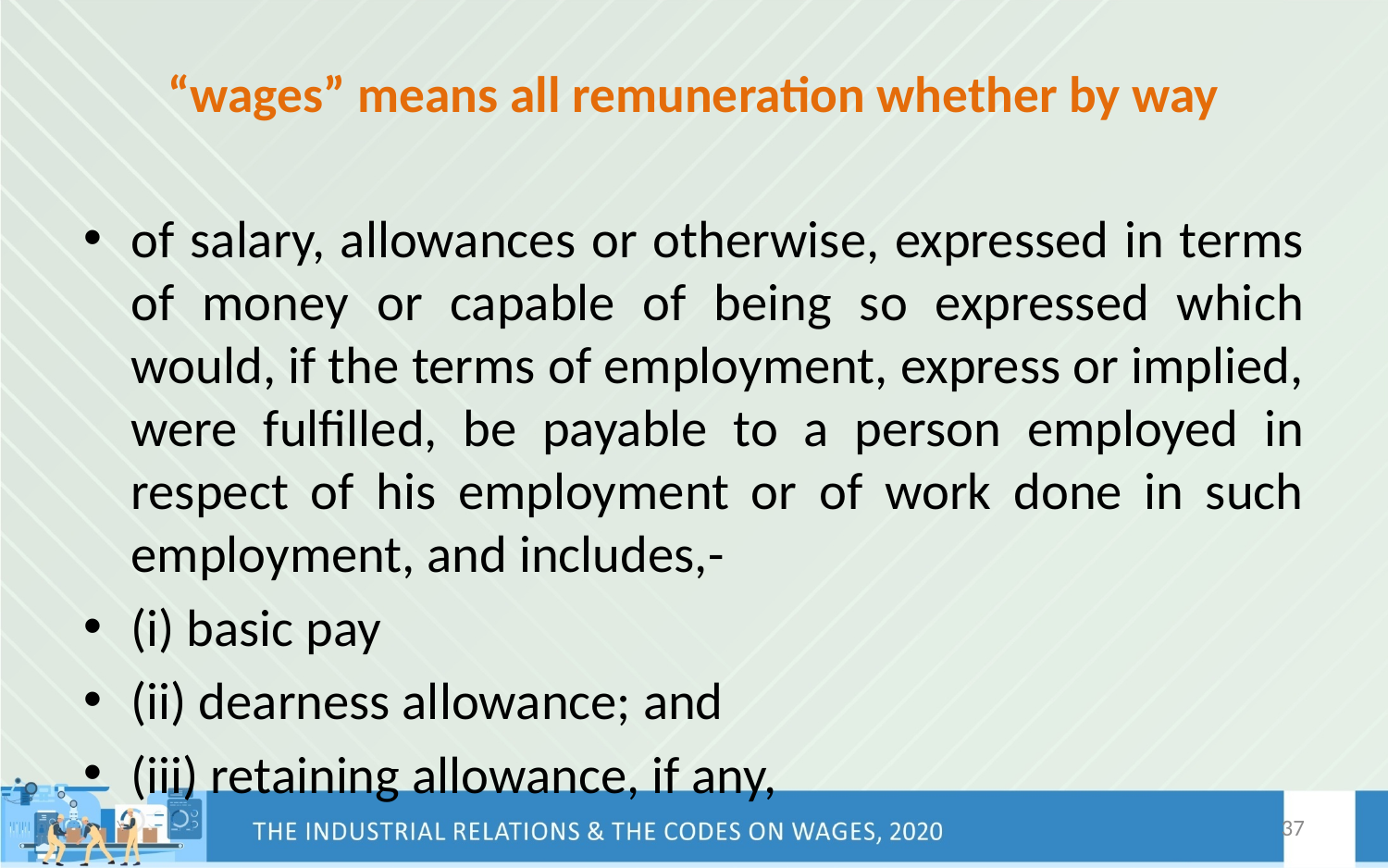

# “wages” means all remuneration whether by way
of salary, allowances or otherwise, expressed in terms of money or capable of being so expressed which would, if the terms of employment, express or implied, were fulfilled, be payable to a person employed in respect of his employment or of work done in such employment, and includes,-
(i) basic pay
(ii) dearness allowance; and
(iii) retaining allowance, if any,

37